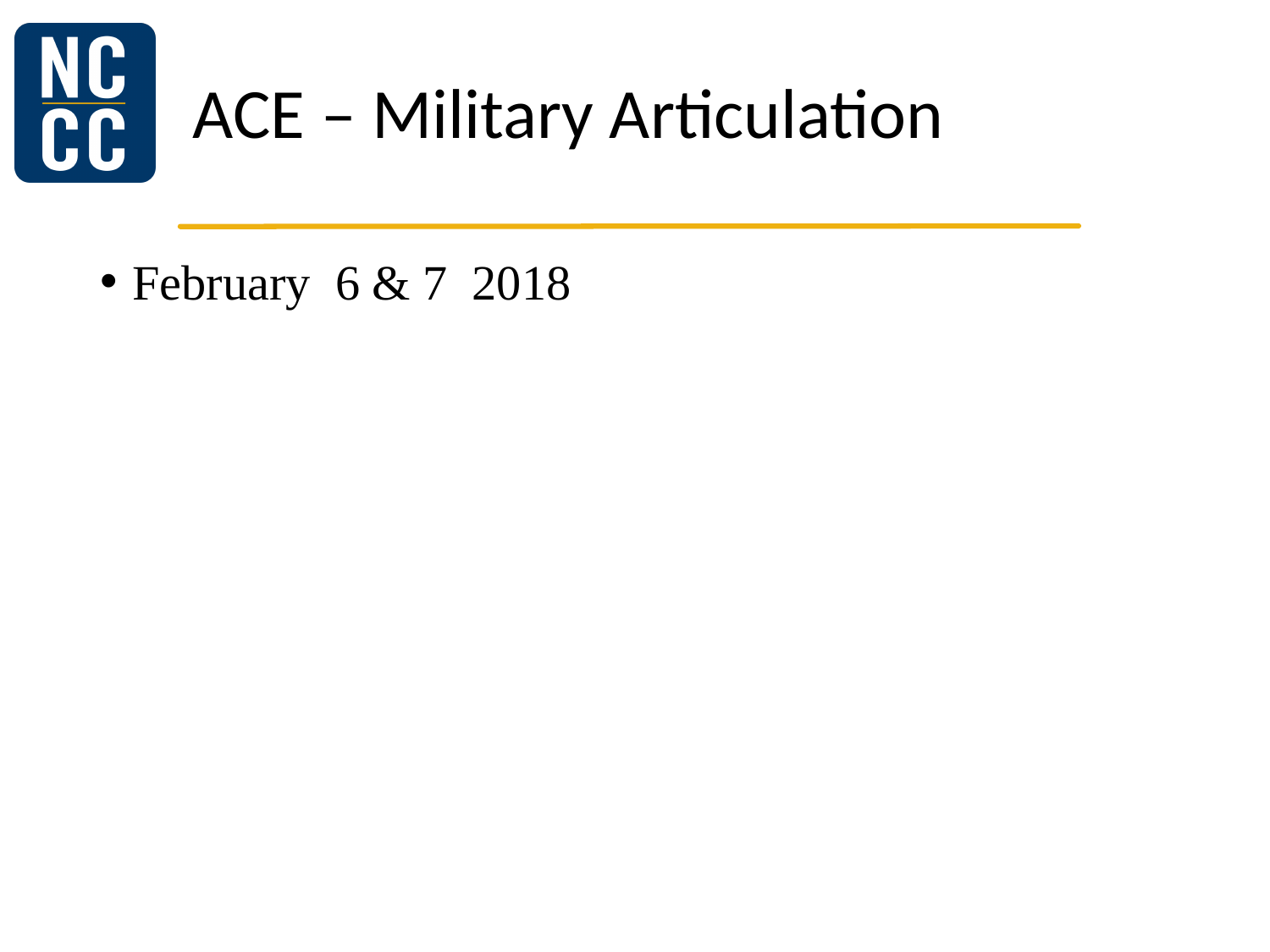

# ACE – Military Articulation
February  6 & 7  2018